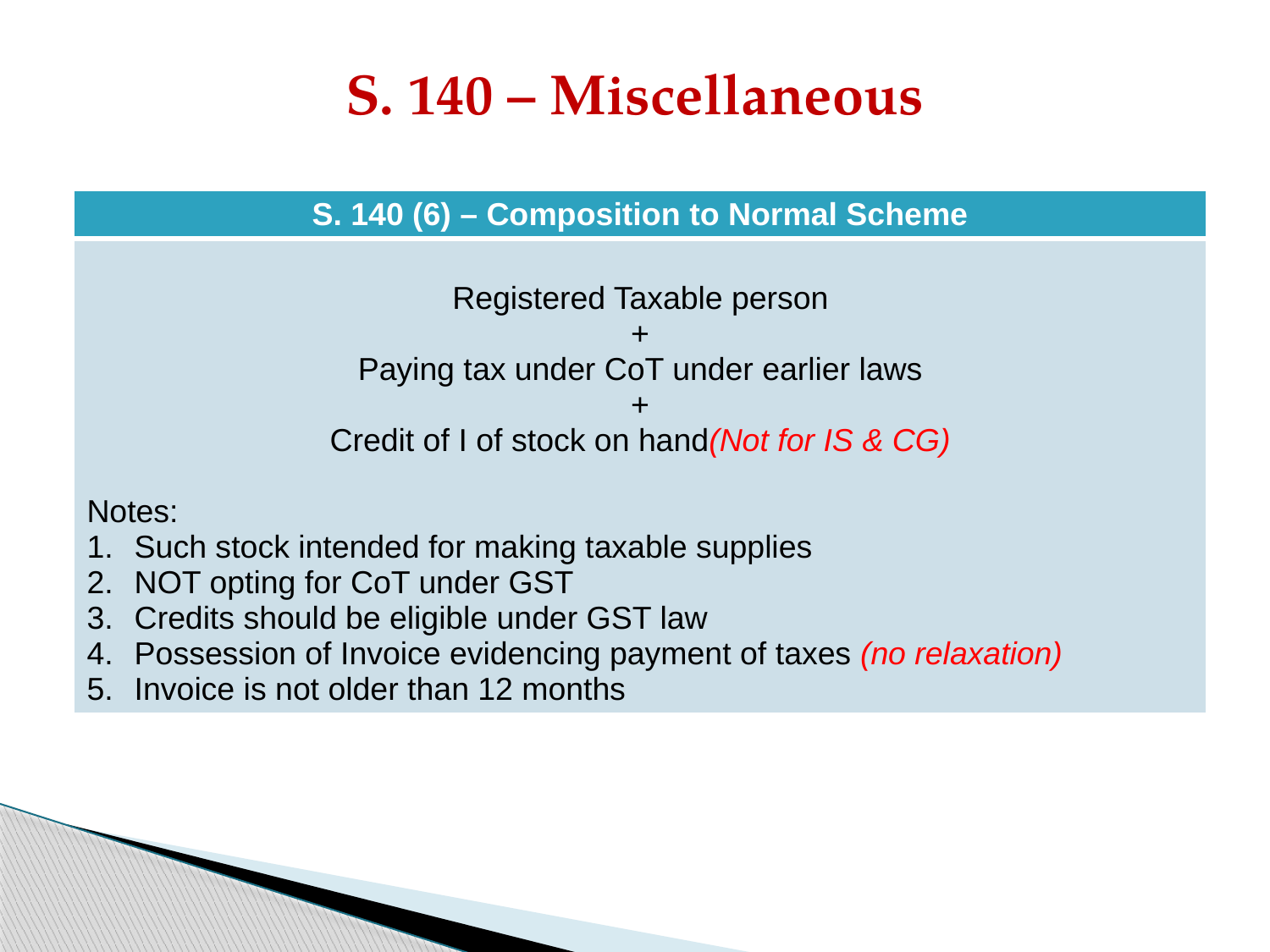

# S. 140 – Miscellaneous
| S. 140 (6) – Composition to Normal Scheme |
| --- |
| Registered Taxable person + Paying tax under CoT under earlier laws + Credit of I of stock on hand(Not for IS & CG) Notes: Such stock intended for making taxable supplies NOT opting for CoT under GST Credits should be eligible under GST law Possession of Invoice evidencing payment of taxes (no relaxation) Invoice is not older than 12 months |